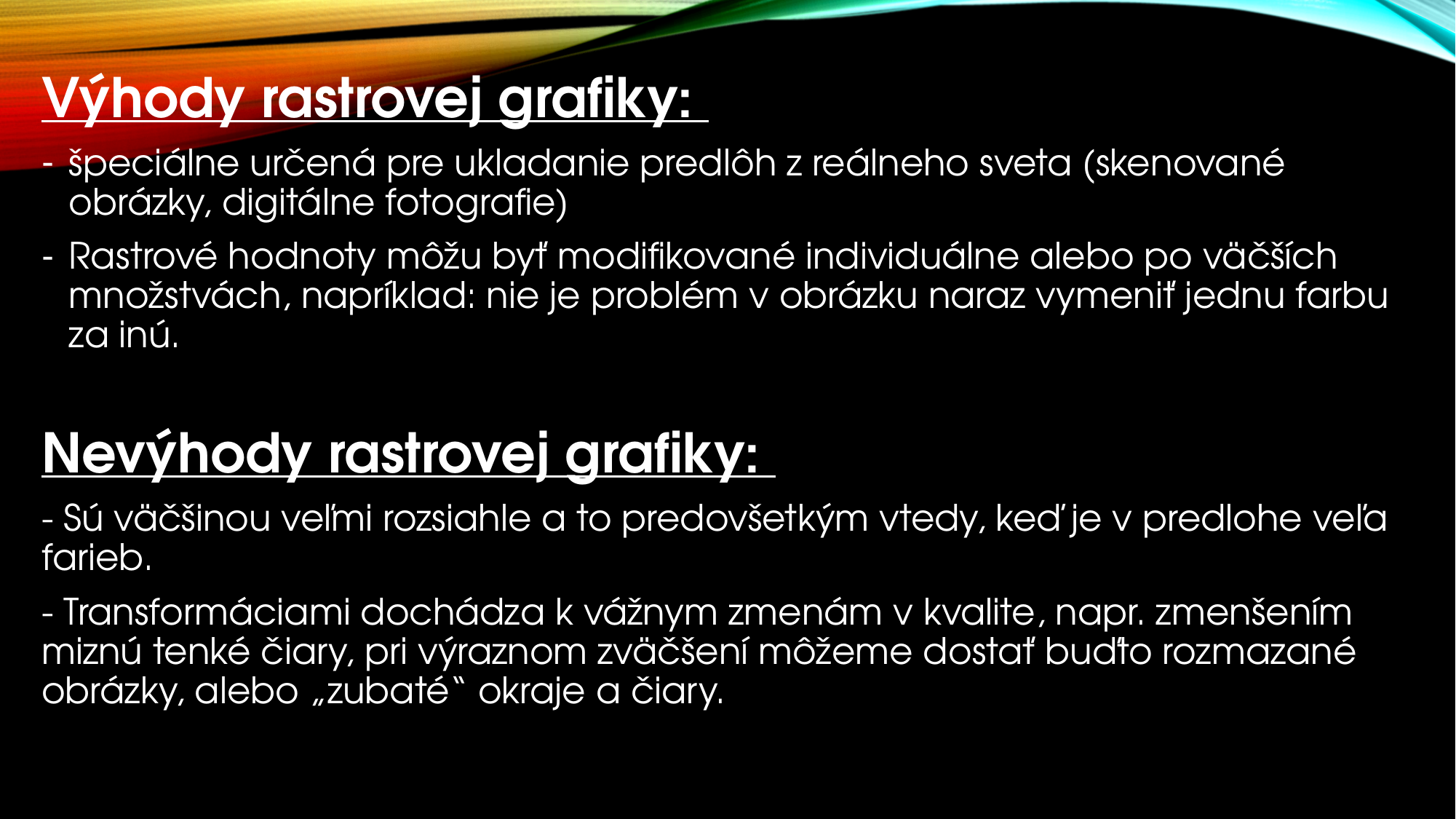

Výhody rastrovej grafiky:
špeciálne určená pre ukladanie predlôh z reálneho sveta (skenované obrázky, digitálne fotografie)
Rastrové hodnoty môžu byť modifikované individuálne alebo po väčších množstvách, napríklad: nie je problém v obrázku naraz vymeniť jednu farbu za inú.

Nevýhody rastrovej grafiky:
- Sú väčšinou veľmi rozsiahle a to predovšetkým vtedy, keď je v predlohe veľa farieb.
- Transformáciami dochádza k vážnym zmenám v kvalite, napr. zmenšením miznú tenké čiary, pri výraznom zväčšení môžeme dostať buďto rozmazané obrázky, alebo „zubaté“ okraje a čiary.